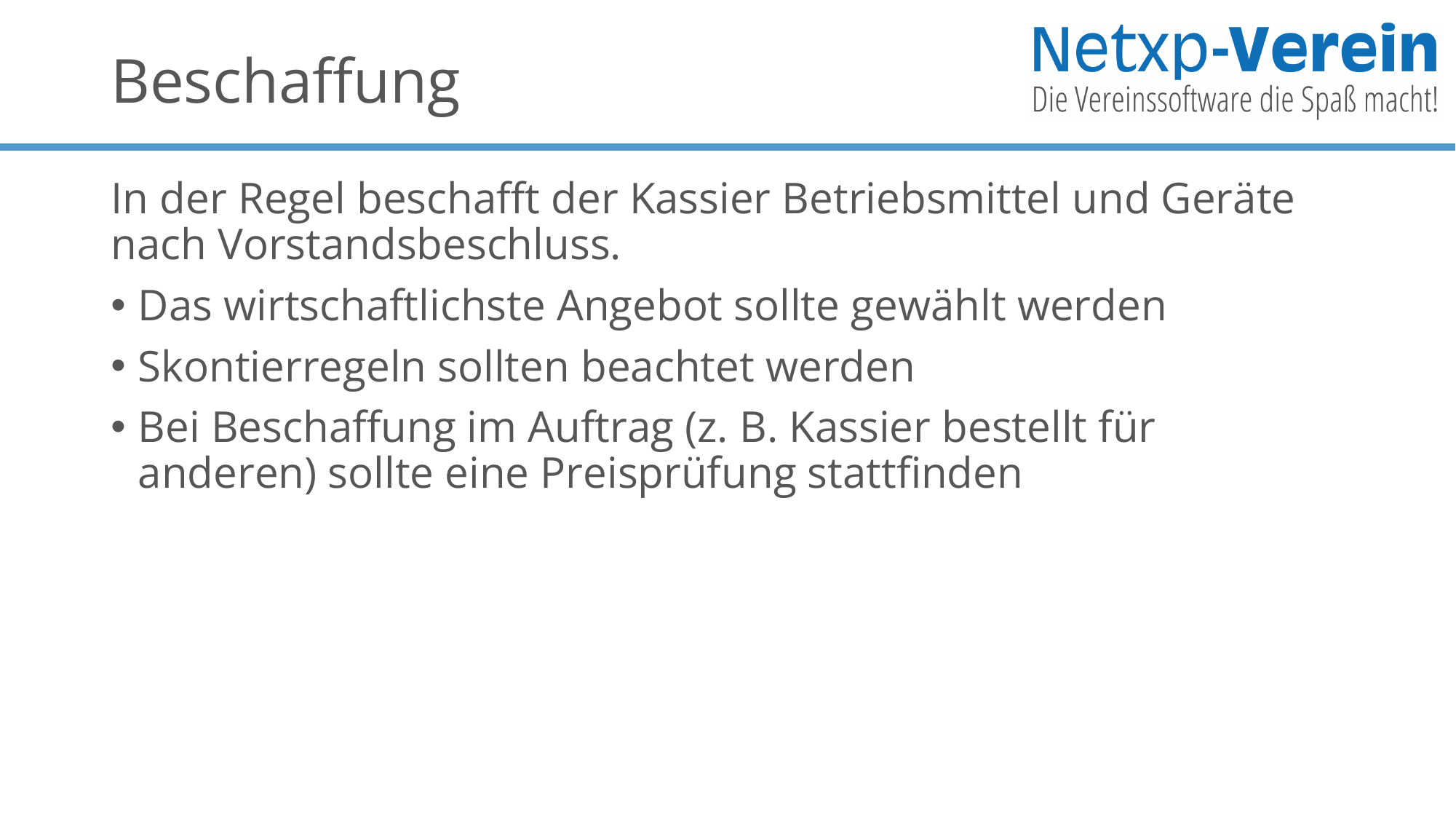

# Beschaffung
In der Regel beschafft der Kassier Betriebsmittel und Geräte nach Vorstandsbeschluss.
Das wirtschaftlichste Angebot sollte gewählt werden
Skontierregeln sollten beachtet werden
Bei Beschaffung im Auftrag (z. B. Kassier bestellt für anderen) sollte eine Preisprüfung stattfinden